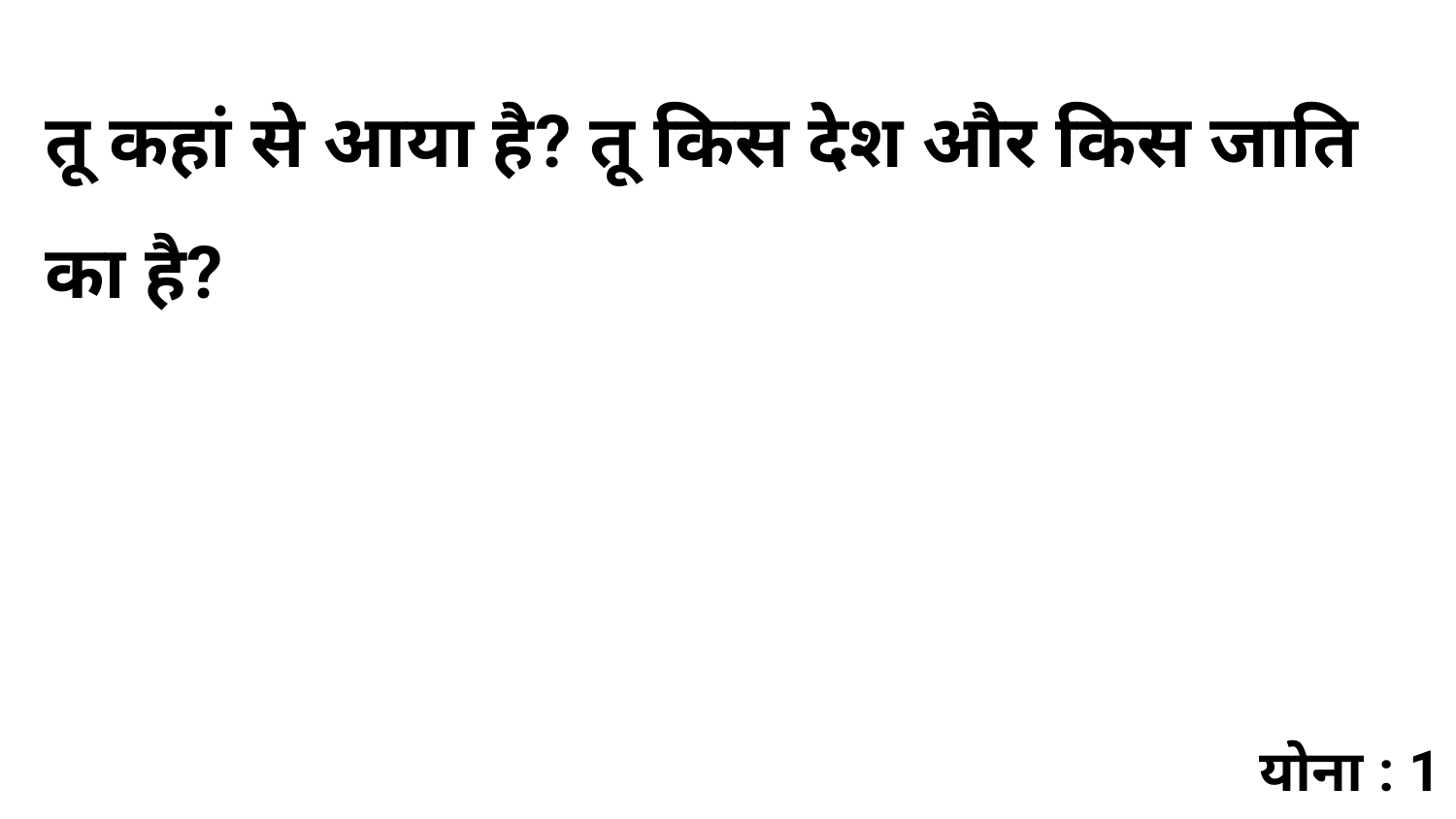

तू कहां से आया है? तू किस देश और किस जाति का है?
योना : 1